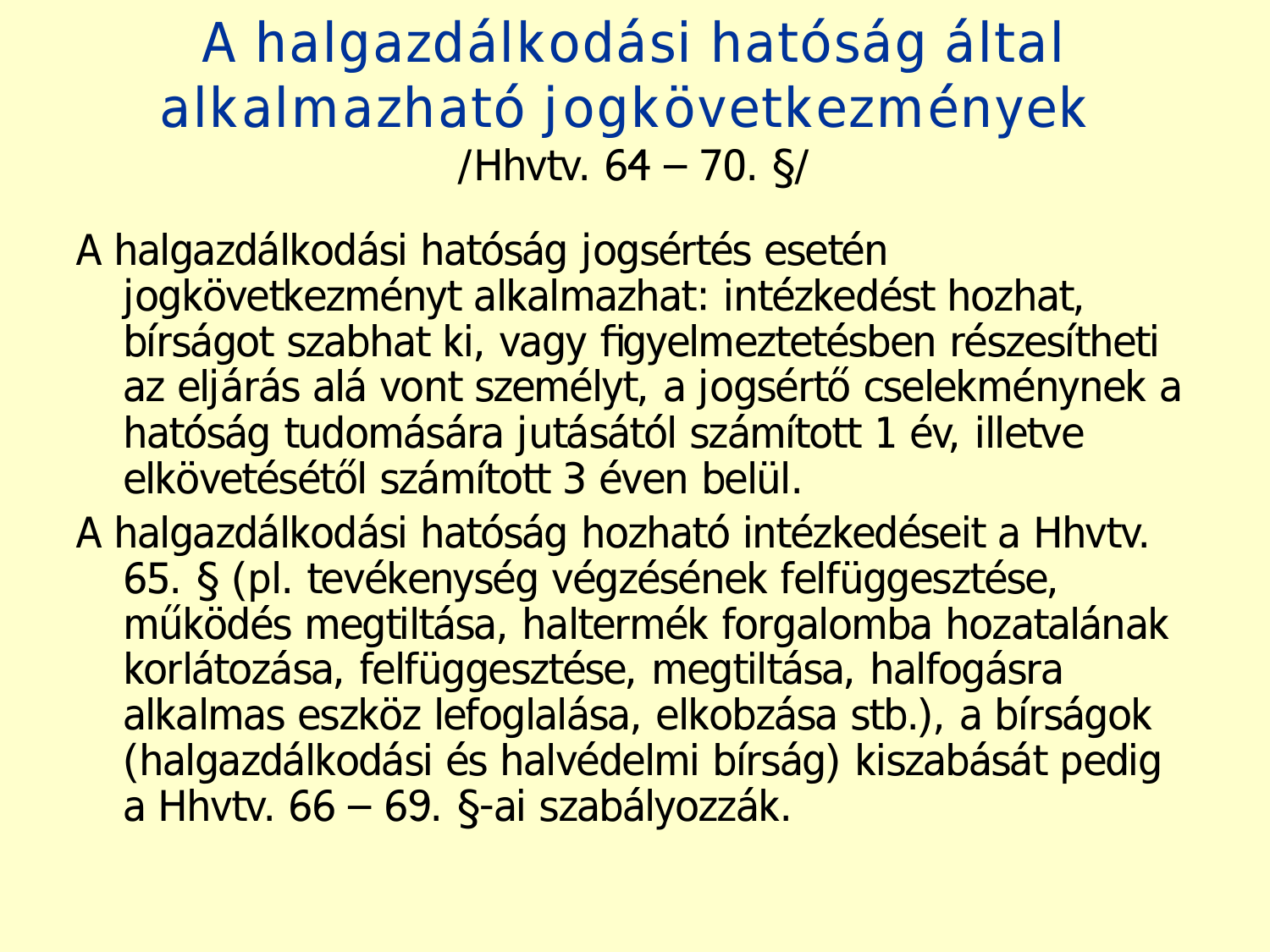

# A halgazdálkodási hatóság által alkalmazható jogkövetkezmények /Hhvtv. 64 – 70. §/
A halgazdálkodási hatóság jogsértés esetén jogkövetkezményt alkalmazhat: intézkedést hozhat,  bírságot szabhat ki, vagy figyelmeztetésben részesítheti az eljárás alá vont személyt, a jogsértő cselekménynek a hatóság tudomására jutásától számított 1 év, illetve elkövetésétől számított 3 éven belül.
A halgazdálkodási hatóság hozható intézkedéseit a Hhvtv. 65. § (pl. tevékenység végzésének felfüggesztése, működés megtiltása, haltermék forgalomba hozatalának korlátozása, felfüggesztése, megtiltása, halfogásra alkalmas eszköz lefoglalása, elkobzása stb.), a bírságok (halgazdálkodási és halvédelmi bírság) kiszabását pedig a Hhvtv. 66 – 69. §-ai szabályozzák.